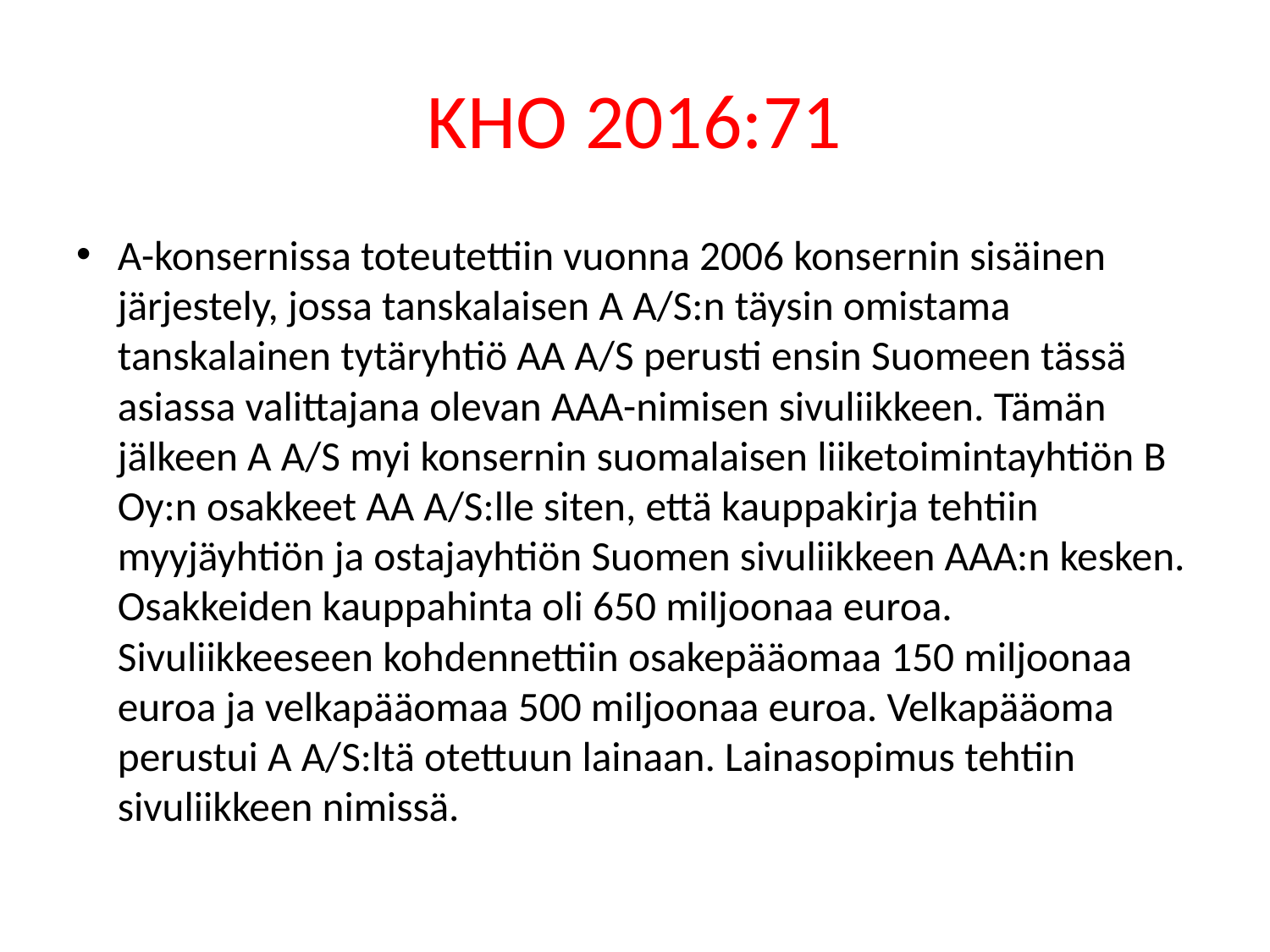

# KHO 2016:71
A-konsernissa toteutettiin vuonna 2006 konsernin sisäinen järjestely, jossa tanskalaisen A A/S:n täysin omistama tanskalainen tytäryhtiö AA A/S perusti ensin Suomeen tässä asiassa valittajana olevan AAA-nimisen sivuliikkeen. Tämän jälkeen A A/S myi konsernin suomalaisen liiketoimintayhtiön B Oy:n osakkeet AA A/S:lle siten, että kauppakirja tehtiin myyjäyhtiön ja ostajayhtiön Suomen sivuliikkeen AAA:n kesken. Osakkeiden kauppahinta oli 650 miljoonaa euroa. Sivuliikkeeseen kohdennettiin osakepääomaa 150 miljoonaa euroa ja velkapääomaa 500 miljoonaa euroa. Velkapääoma perustui A A/S:ltä otettuun lainaan. Lainasopimus tehtiin sivuliikkeen nimissä.